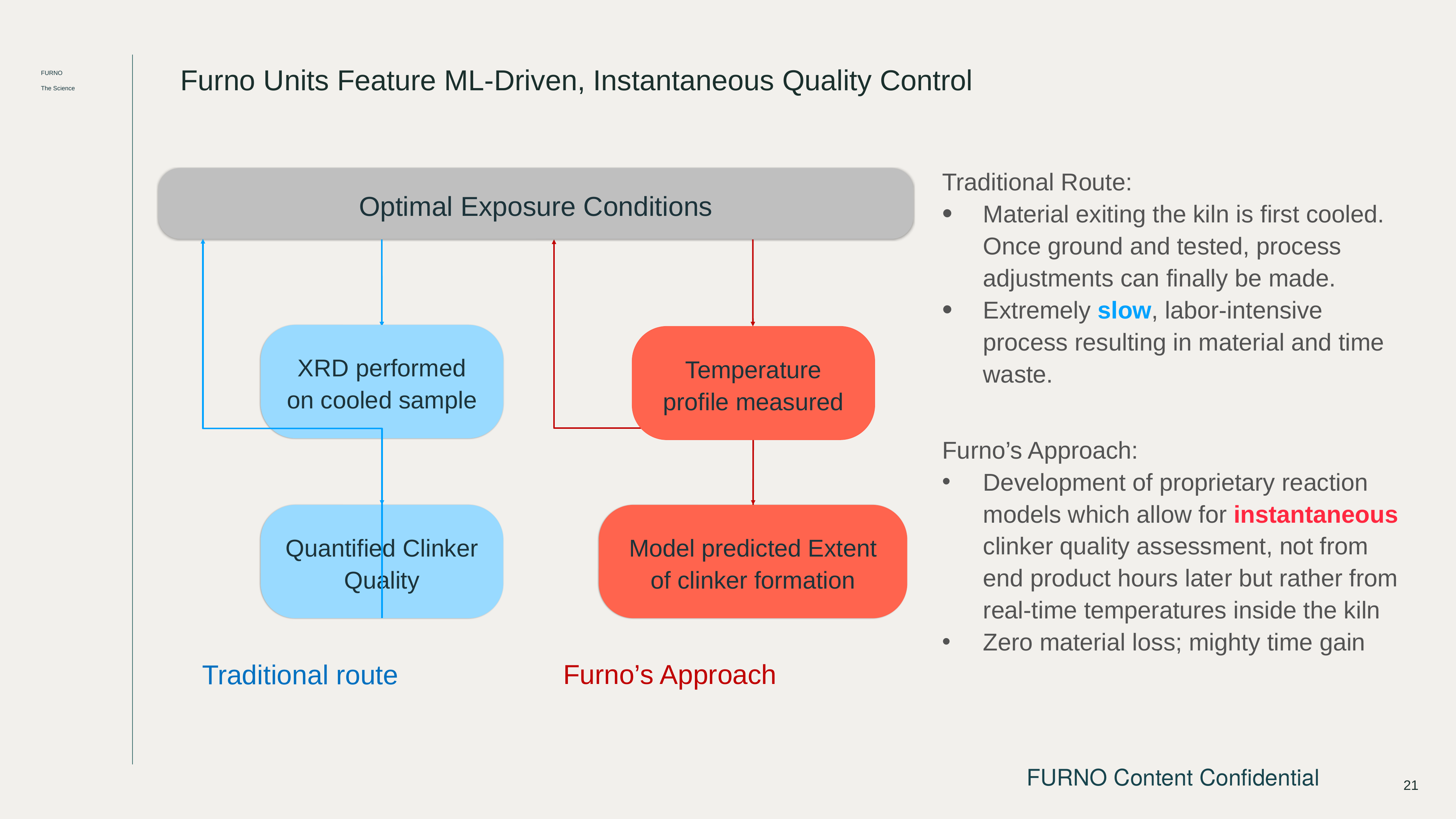

Furno Units Feature ML-Driven, Instantaneous Quality Control

FURNO

The Science

Optimal Exposure Conditions
Traditional Route:
Material exiting the kiln is first cooled. Once ground and tested, process adjustments can finally be made.
Extremely slow, labor-intensive process resulting in material and time waste.

Furno’s Approach:
Development of proprietary reaction models which allow for instantaneous clinker quality assessment, not from end product hours later but rather from real-time temperatures inside the kiln
Zero material loss; mighty time gain

XRD performed on cooled sample

Temperature profile measured

Quantified Clinker Quality

Model predicted Extent of clinker formation
Furno’s Approach
Traditional route
FURNO Content Confidential
21